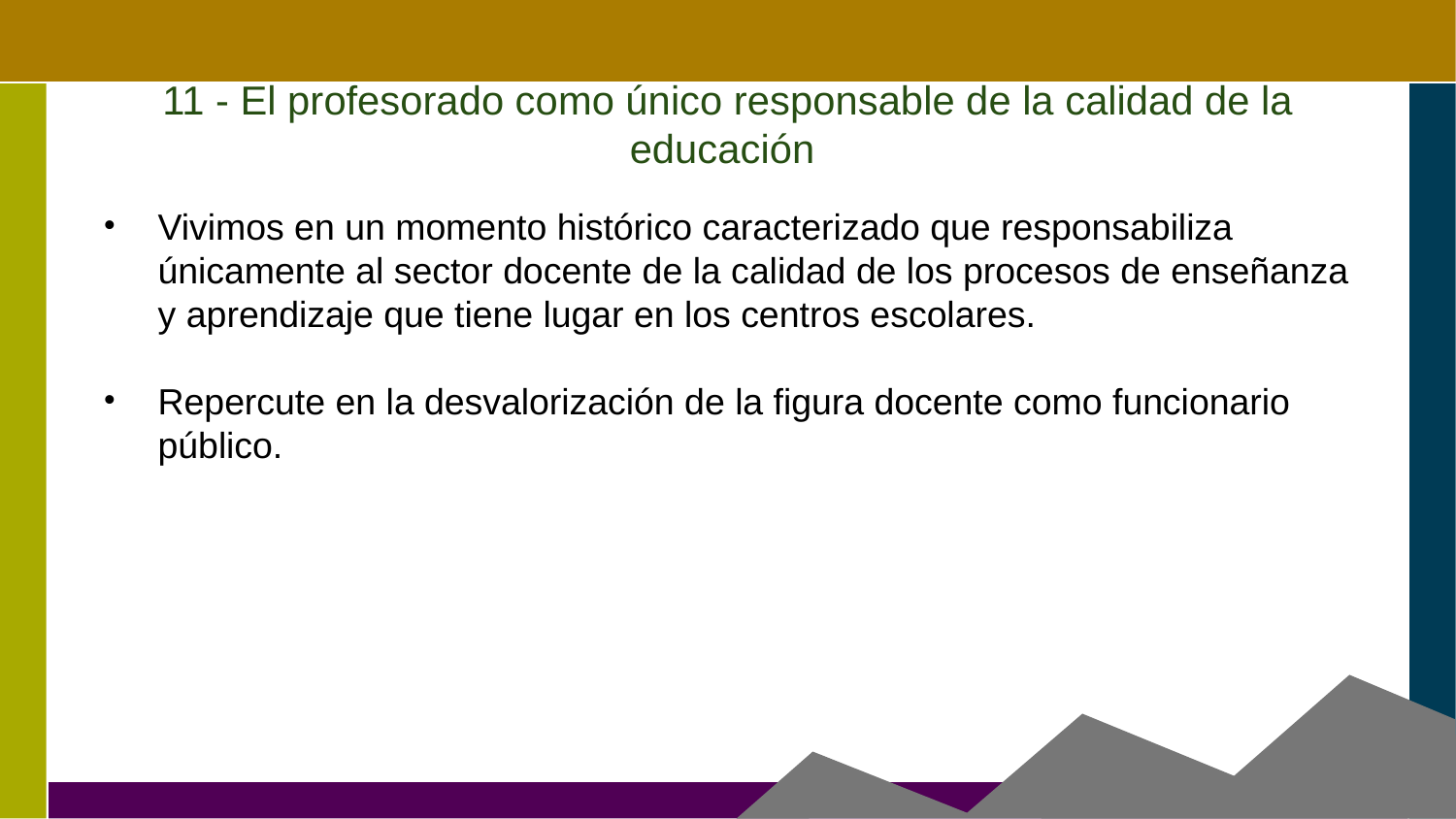

# 11 - El profesorado como único responsable de la calidad de la educación
Vivimos en un momento histórico caracterizado que responsabiliza únicamente al sector docente de la calidad de los procesos de enseñanza y aprendizaje que tiene lugar en los centros escolares.

Repercute en la desvalorización de la figura docente como funcionario público.